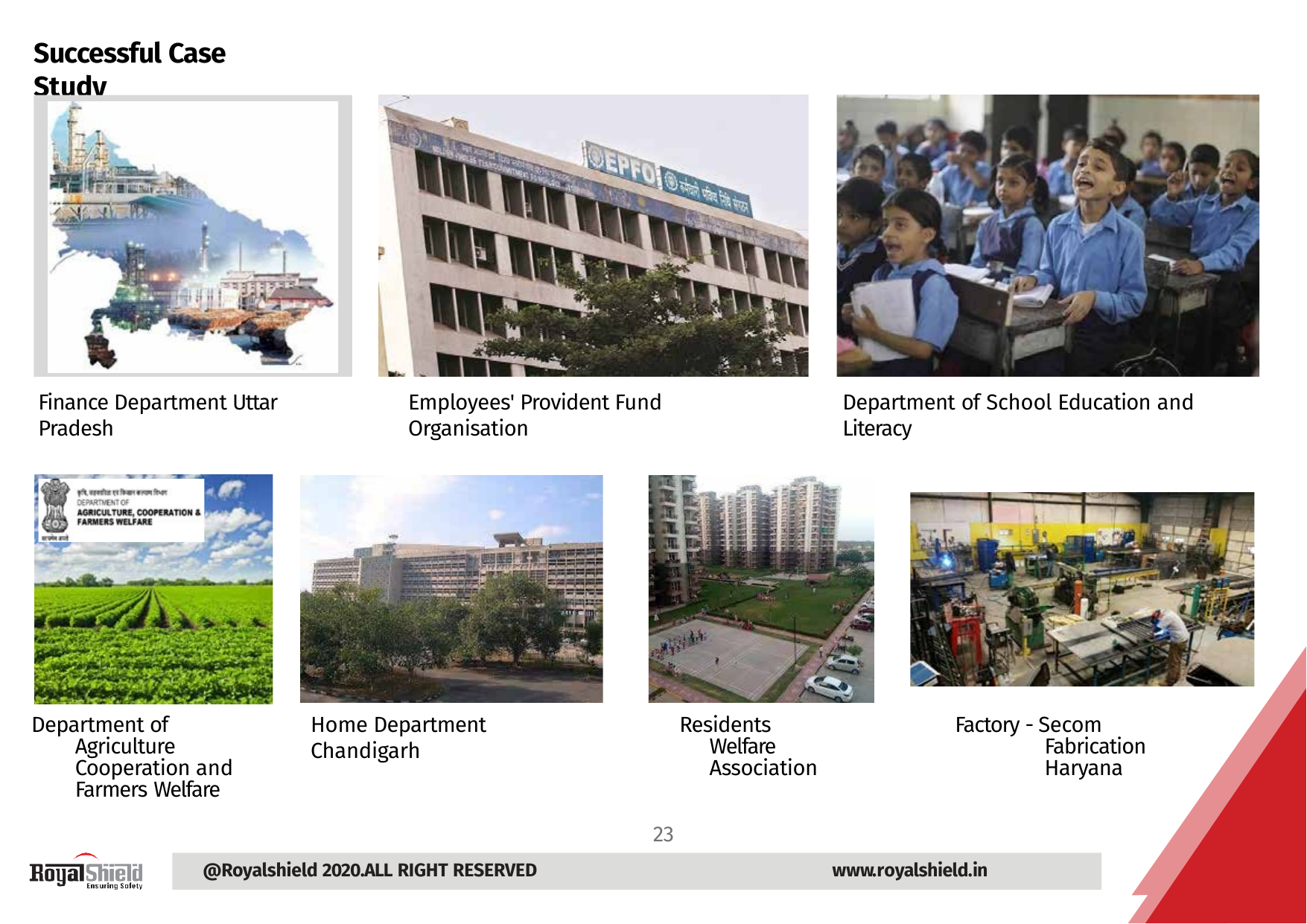

# Successful Case Study

Finance Department Uttar Pradesh
Employees' Provident Fund Organisation
Department of School Education and Literacy

Department of Agriculture  Cooperation and  Farmers Welfare
Home Department Chandigarh
Residents Welfare  Association
Factory - Secom Fabrication  Haryana
23

@Royalshield 2020.ALL RIGHT RESERVED
www.royalshield.in